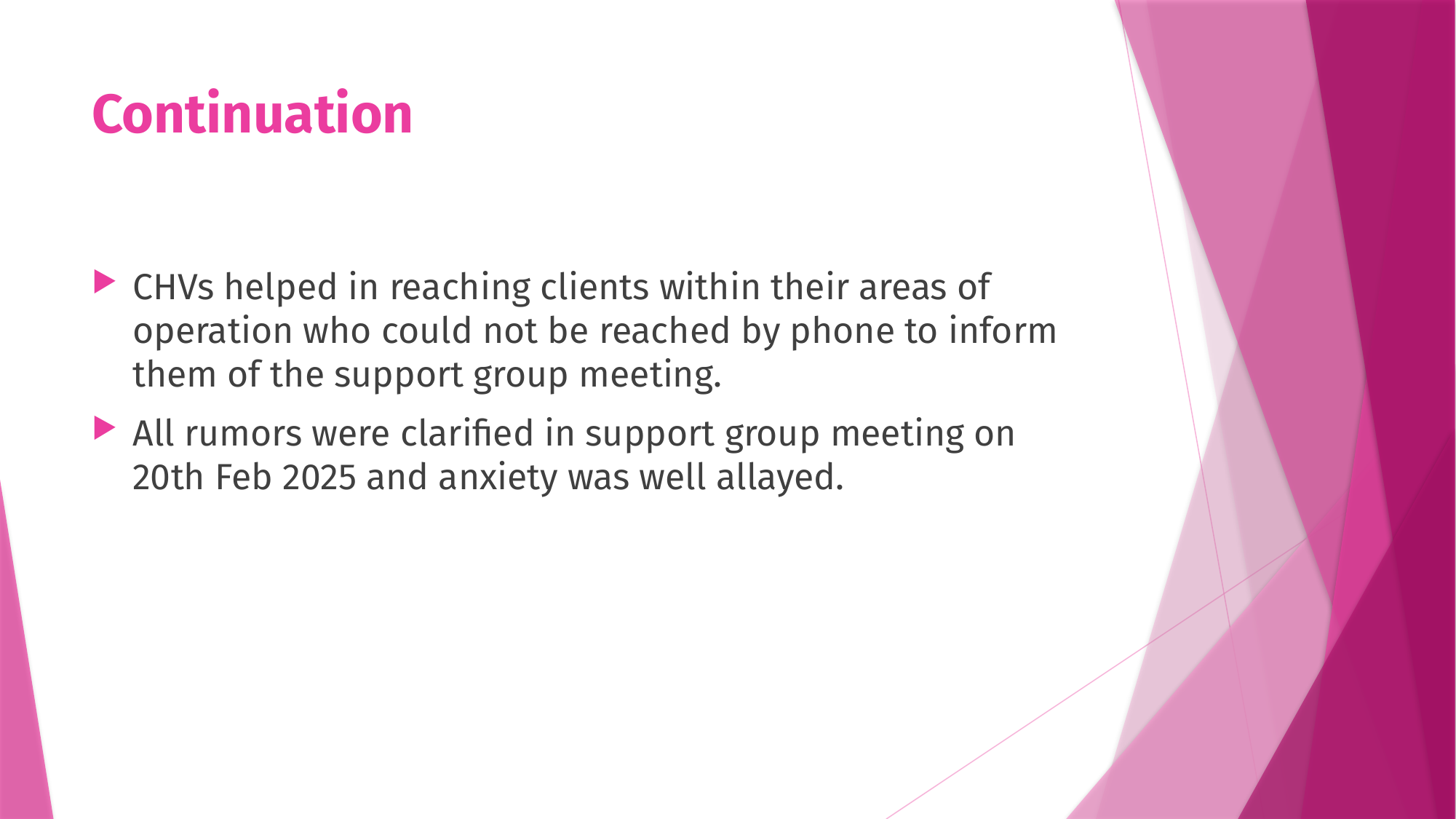

# Continuation
CHVs helped in reaching clients within their areas of operation who could not be reached by phone to inform them of the support group meeting.
All rumors were clarified in support group meeting on 20th Feb 2025 and anxiety was well allayed.